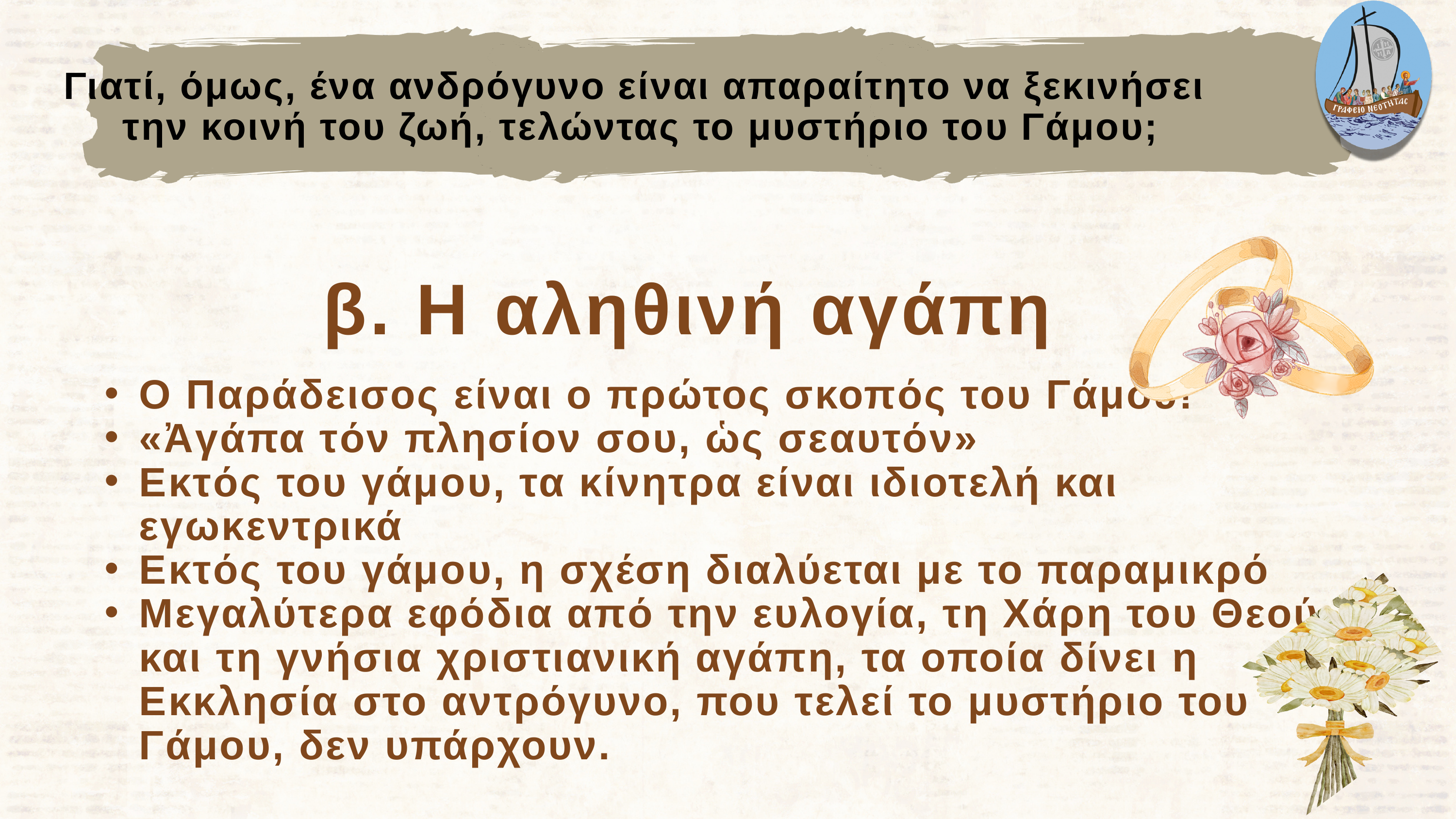

Γιατί, όμως, ένα ανδρόγυνο είναι απαραίτητο να ξεκινήσει
την κοινή του ζωή, τελώντας το μυστήριο του Γάμου;

β. Η αληθινή αγάπη
Ο Παράδεισος είναι ο πρώτος σκοπός του Γάμου!
«Ἀγάπα τόν πλησίον σου, ὡς σεαυτόν»
Εκτός του γάμου, τα κίνητρα είναι ιδιοτελή και εγωκεντρικά
Εκτός του γάμου, η σχέση διαλύεται με το παραμικρό
Μεγαλύτερα εφόδια από την ευλογία, τη Χάρη του Θεού και τη γνήσια χριστιανική αγάπη, τα οποία δίνει η Εκκλησία στο αντρόγυνο, που τελεί το μυστήριο του Γάμου, δεν υπάρχουν.